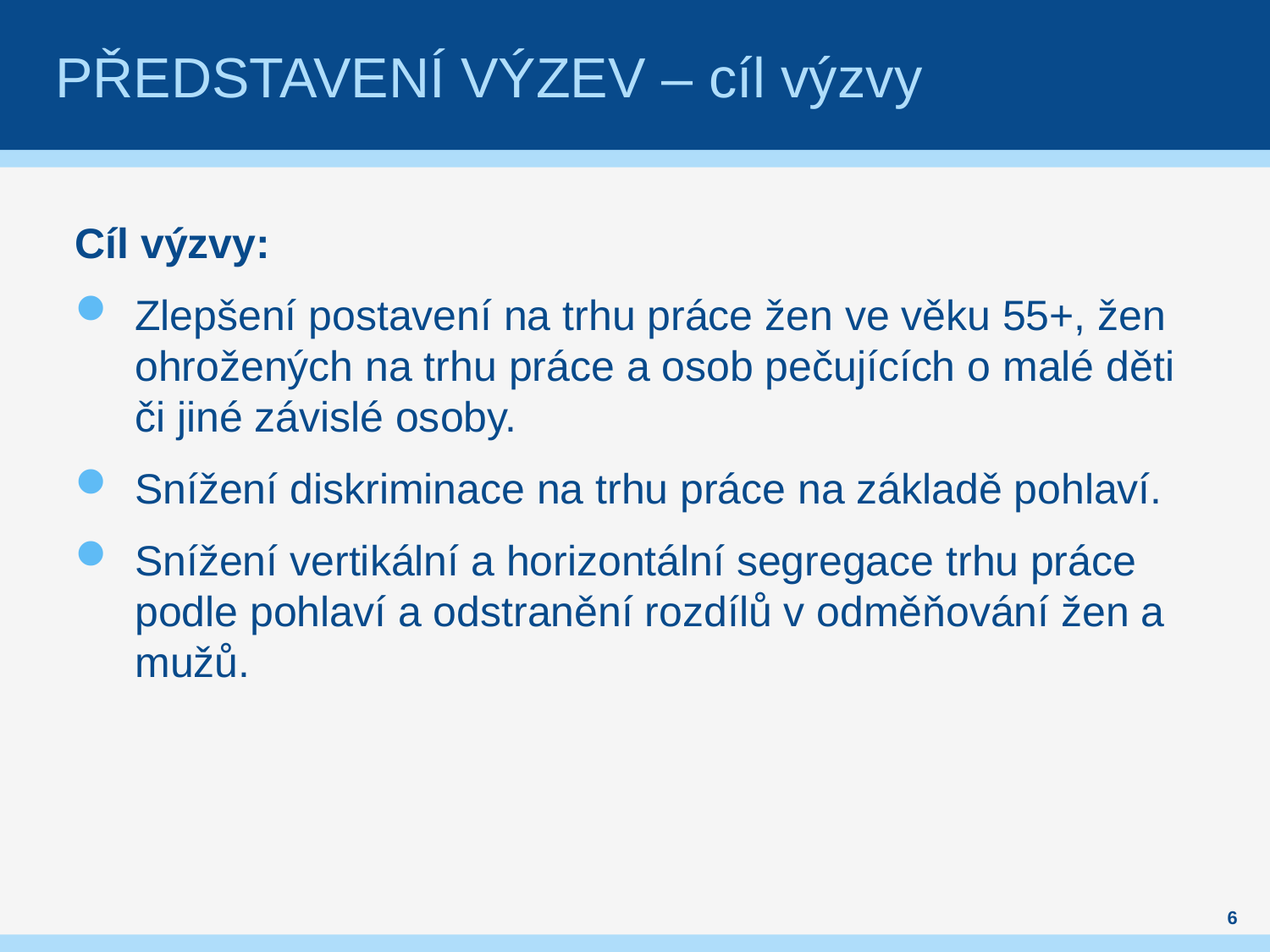

# Představení výzev – cíl výzvy
Cíl výzvy:
Zlepšení postavení na trhu práce žen ve věku 55+, žen ohrožených na trhu práce a osob pečujících o malé děti či jiné závislé osoby.
Snížení diskriminace na trhu práce na základě pohlaví.
Snížení vertikální a horizontální segregace trhu práce podle pohlaví a odstranění rozdílů v odměňování žen a mužů.
6